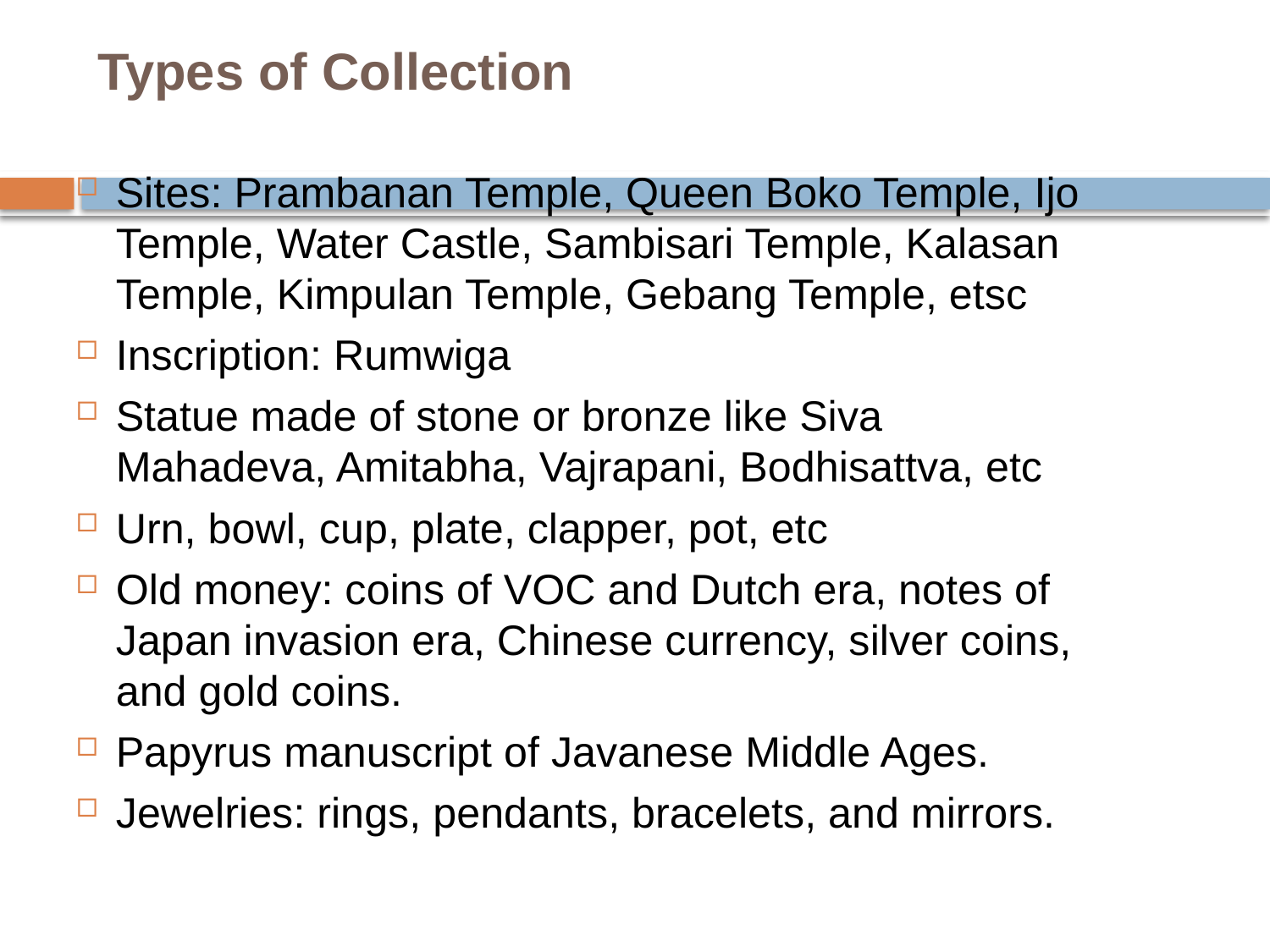

# Types of Collection
Sites: Prambanan Temple, Queen Boko Temple, Ijo Temple, Water Castle, Sambisari Temple, Kalasan Temple, Kimpulan Temple, Gebang Temple, etsc
Inscription: Rumwiga
Statue made of stone or bronze like Siva Mahadeva, Amitabha, Vajrapani, Bodhisattva, etc
Urn, bowl, cup, plate, clapper, pot, etc
Old money: coins of VOC and Dutch era, notes of Japan invasion era, Chinese currency, silver coins, and gold coins.
Papyrus manuscript of Javanese Middle Ages.
Jewelries: rings, pendants, bracelets, and mirrors.